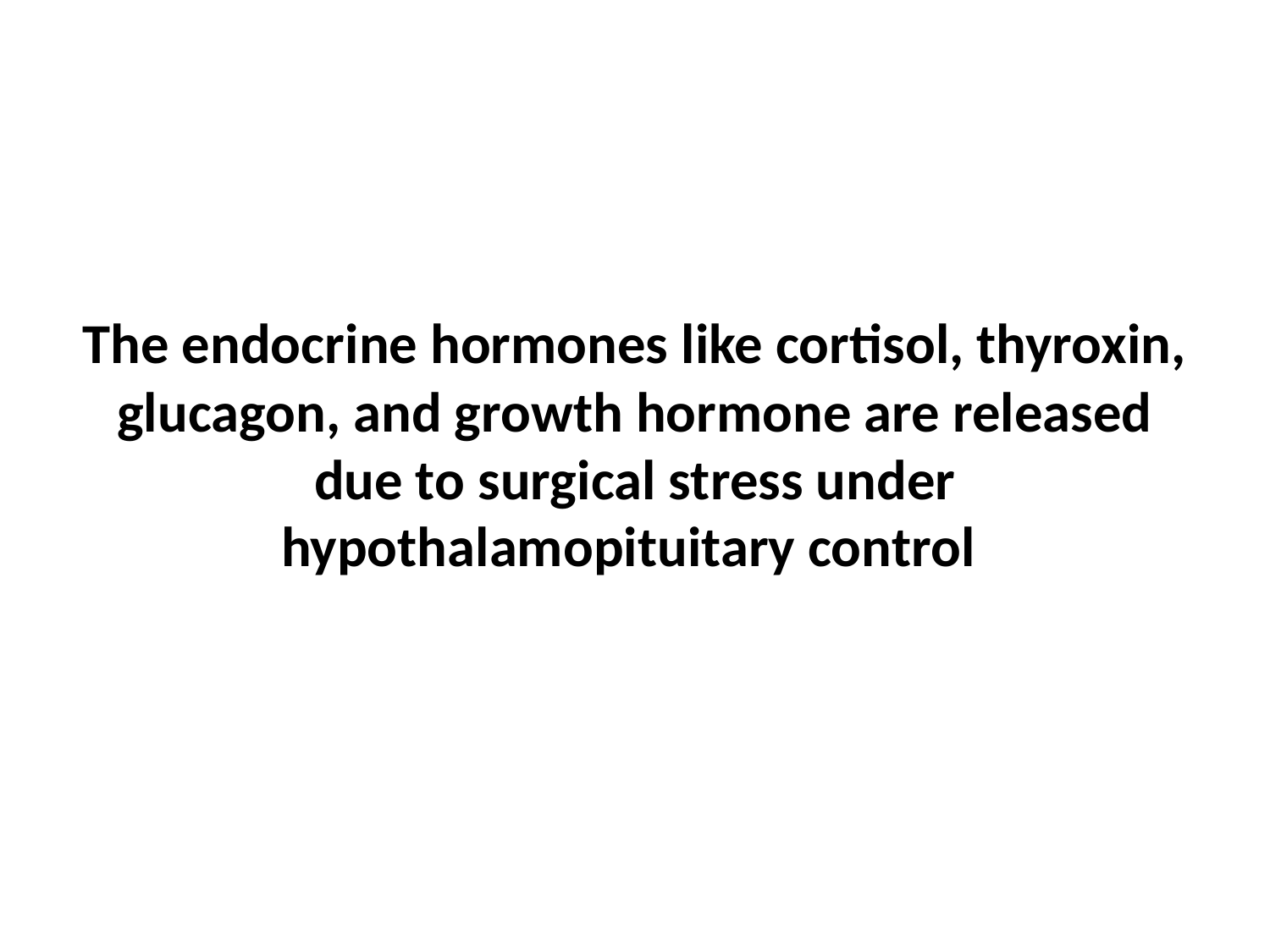

#

The endocrine hormones like cortisol, thyroxin, glucagon, and growth hormone are released due to surgical stress under hypothalamopituitary control